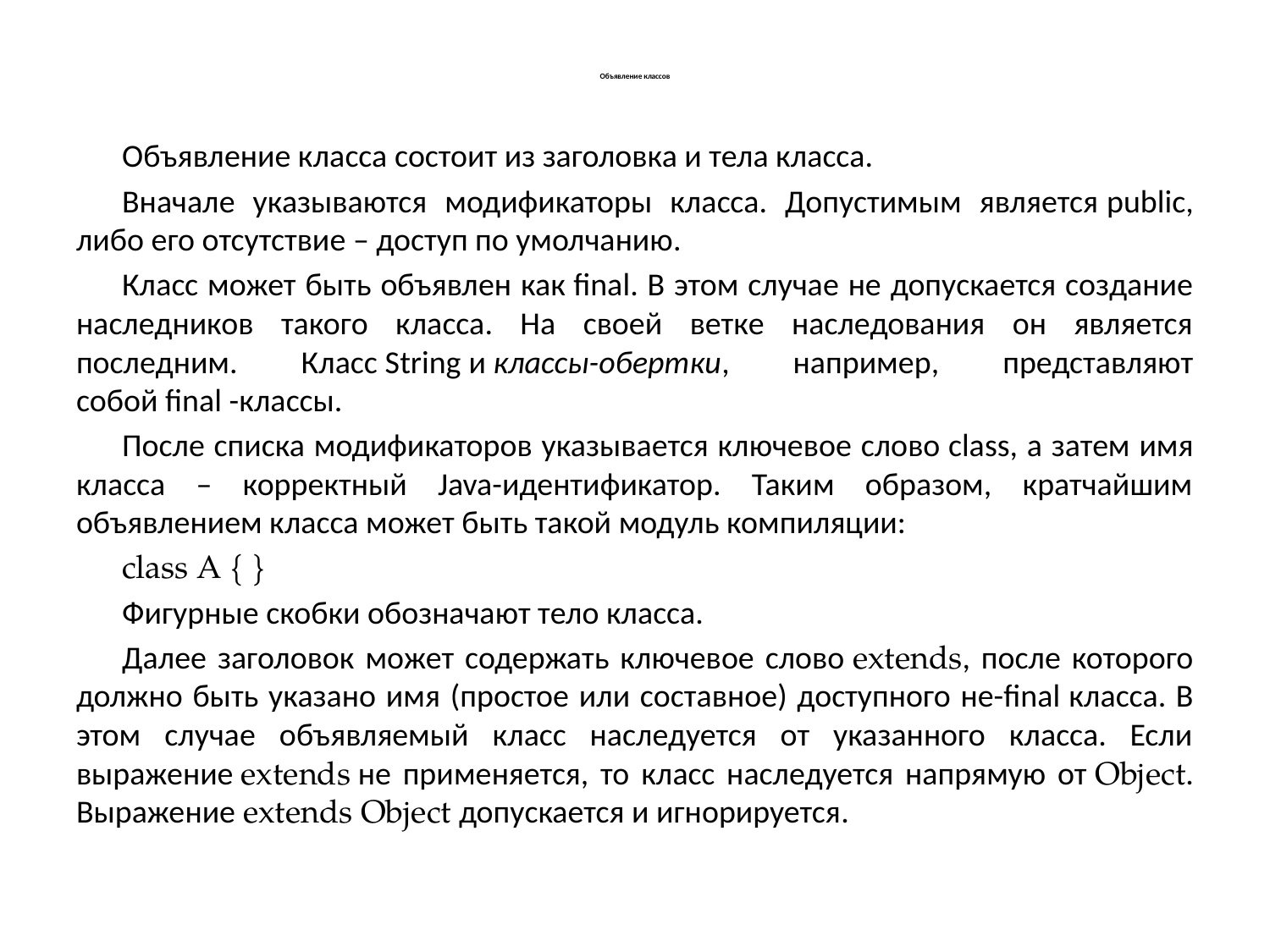

# Объявление классов
Объявление класса состоит из заголовка и тела класса.
Вначале указываются модификаторы класса. Допустимым является public, либо его отсутствие – доступ по умолчанию.
Класс может быть объявлен как final. В этом случае не допускается создание наследников такого класса. На своей ветке наследования он является последним. Класс String и классы-обертки, например, представляют собой final -классы.
После списка модификаторов указывается ключевое слово class, а затем имя класса – корректный Java-идентификатор. Таким образом, кратчайшим объявлением класса может быть такой модуль компиляции:
class A { }
Фигурные скобки обозначают тело класса.
Далее заголовок может содержать ключевое слово extends, после которого должно быть указано имя (простое или составное) доступного не-final класса. В этом случае объявляемый класс наследуется от указанного класса. Если выражение extends не применяется, то класс наследуется напрямую от Object. Выражение extends Object допускается и игнорируется.